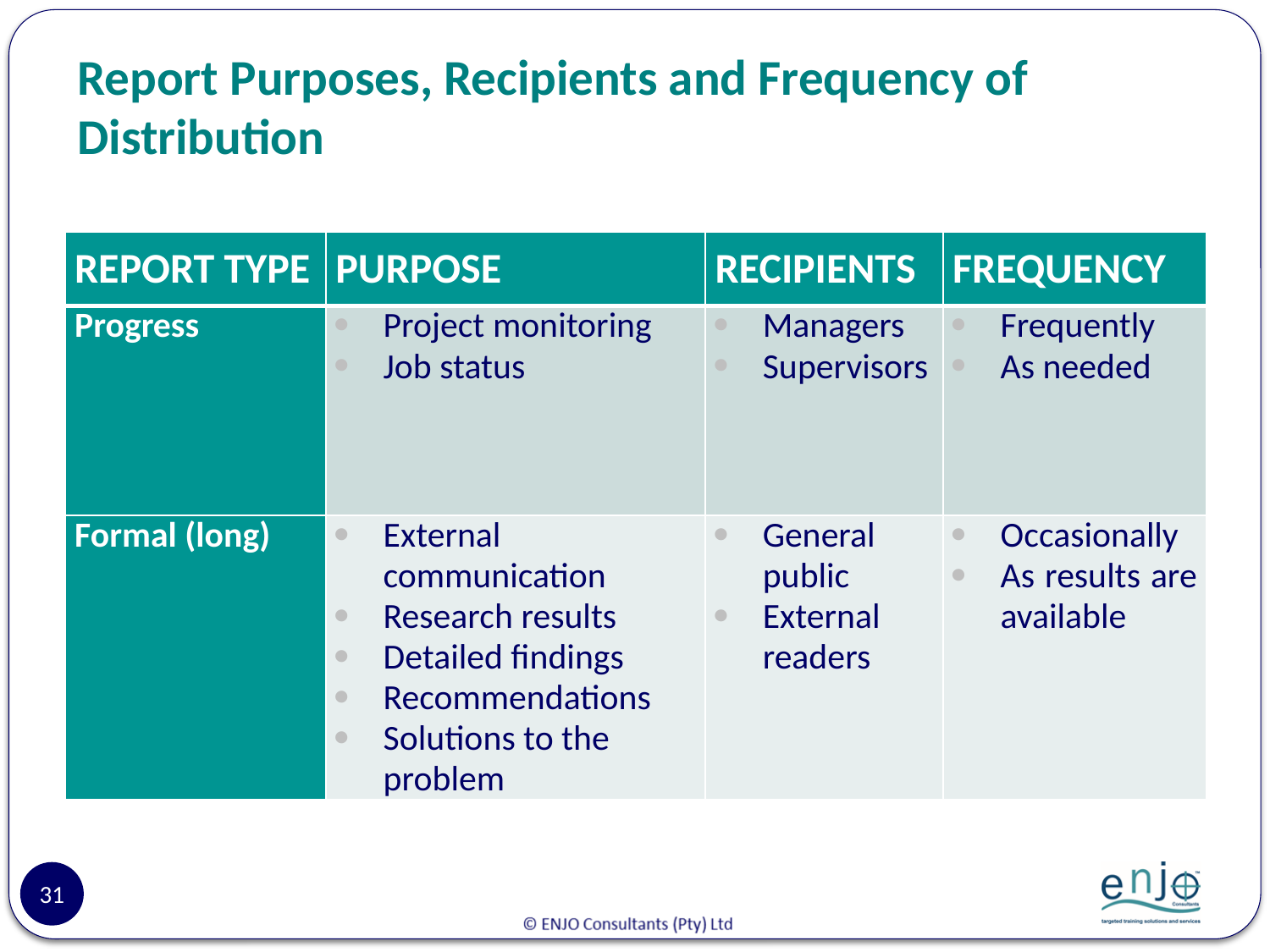

# Report Purposes, Recipients and Frequency of Distribution
| REPORT TYPE | PURPOSE | RECIPIENTS | FREQUENCY |
| --- | --- | --- | --- |
| Progress | Project monitoring Job status | Managers Supervisors | Frequently As needed |
| Formal (long) | External communication Research results Detailed findings Recommendations Solutions to the problem | General public External readers | Occasionally As results are available |
31